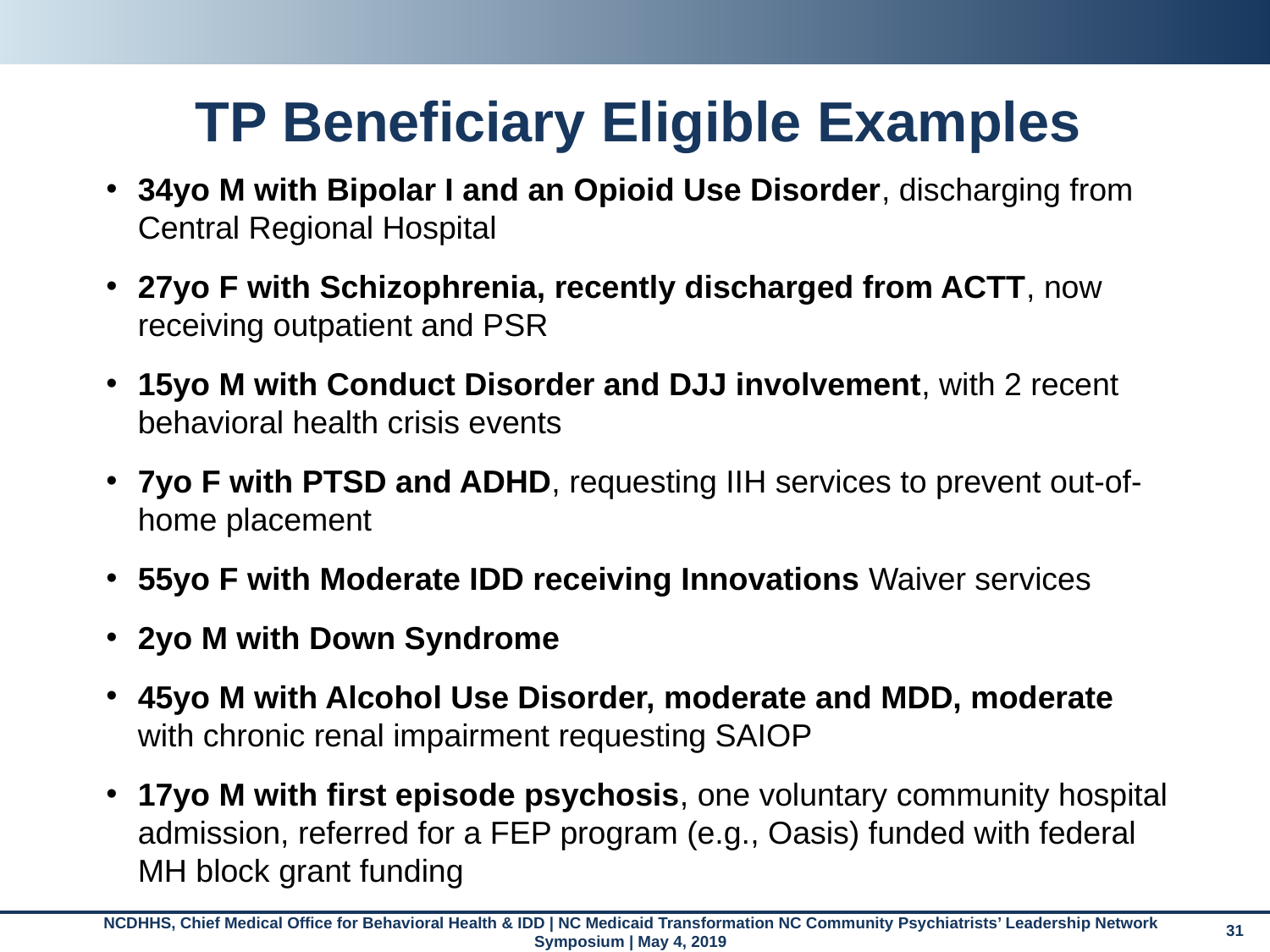

# TP Beneficiary Eligible Examples
34yo M with Bipolar I and an Opioid Use Disorder, discharging from Central Regional Hospital
27yo F with Schizophrenia, recently discharged from ACTT, now receiving outpatient and PSR
15yo M with Conduct Disorder and DJJ involvement, with 2 recent behavioral health crisis events
7yo F with PTSD and ADHD, requesting IIH services to prevent out-of- home placement
55yo F with Moderate IDD receiving Innovations Waiver services
2yo M with Down Syndrome
45yo M with Alcohol Use Disorder, moderate and MDD, moderate with chronic renal impairment requesting SAIOP
17yo M with first episode psychosis, one voluntary community hospital admission, referred for a FEP program (e.g., Oasis) funded with federal MH block grant funding